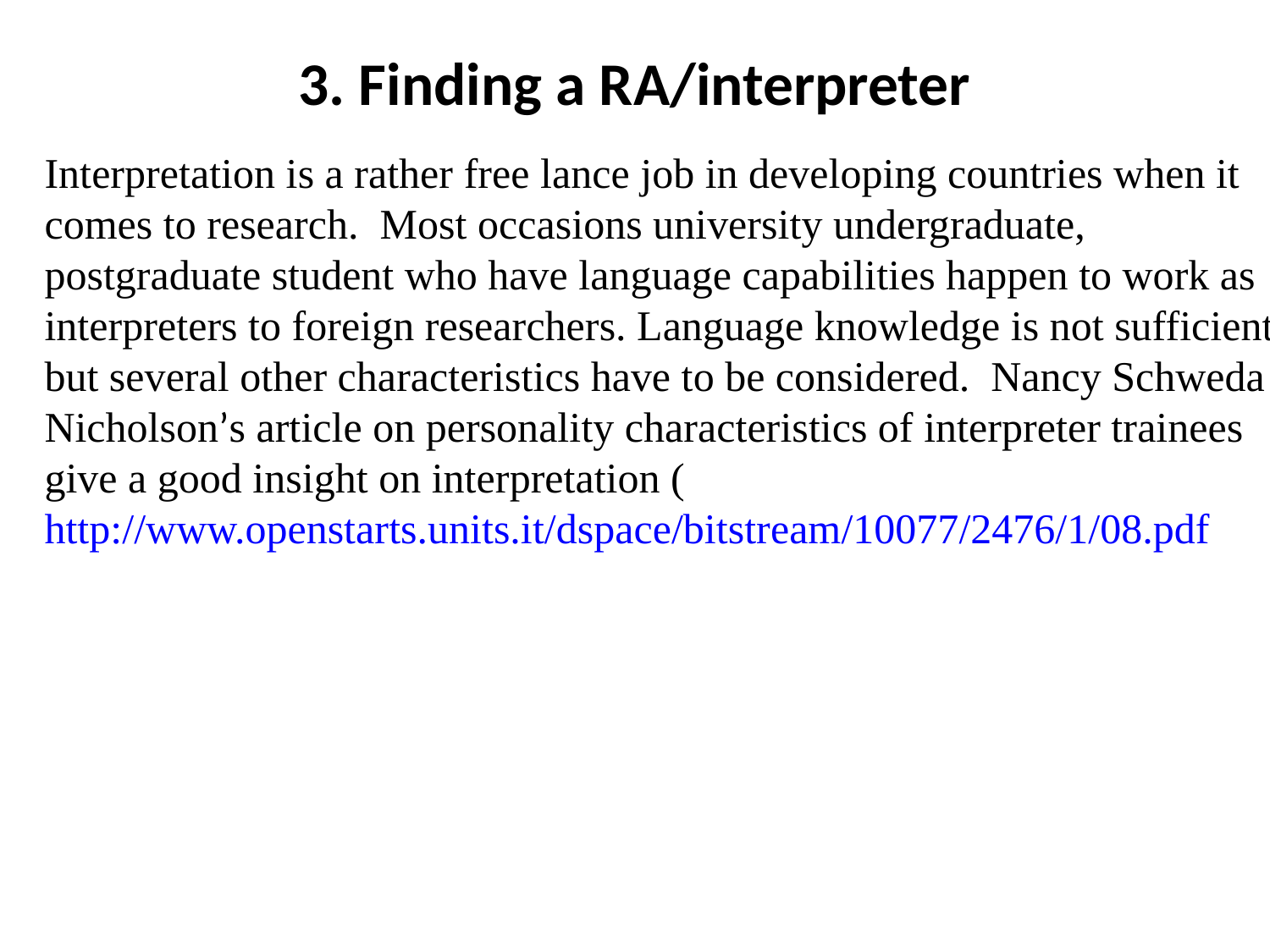

# 3. Finding a RA/interpreter
Interpretation is a rather free lance job in developing countries when it comes to research.  Most occasions university undergraduate, postgraduate student who have language capabilities happen to work as interpreters to foreign researchers. Language knowledge is not sufficient, but several other characteristics have to be considered.  Nancy Schweda Nicholson’s article on personality characteristics of interpreter trainees give a good insight on interpretation (http://www.openstarts.units.it/dspace/bitstream/10077/2476/1/08.pdf